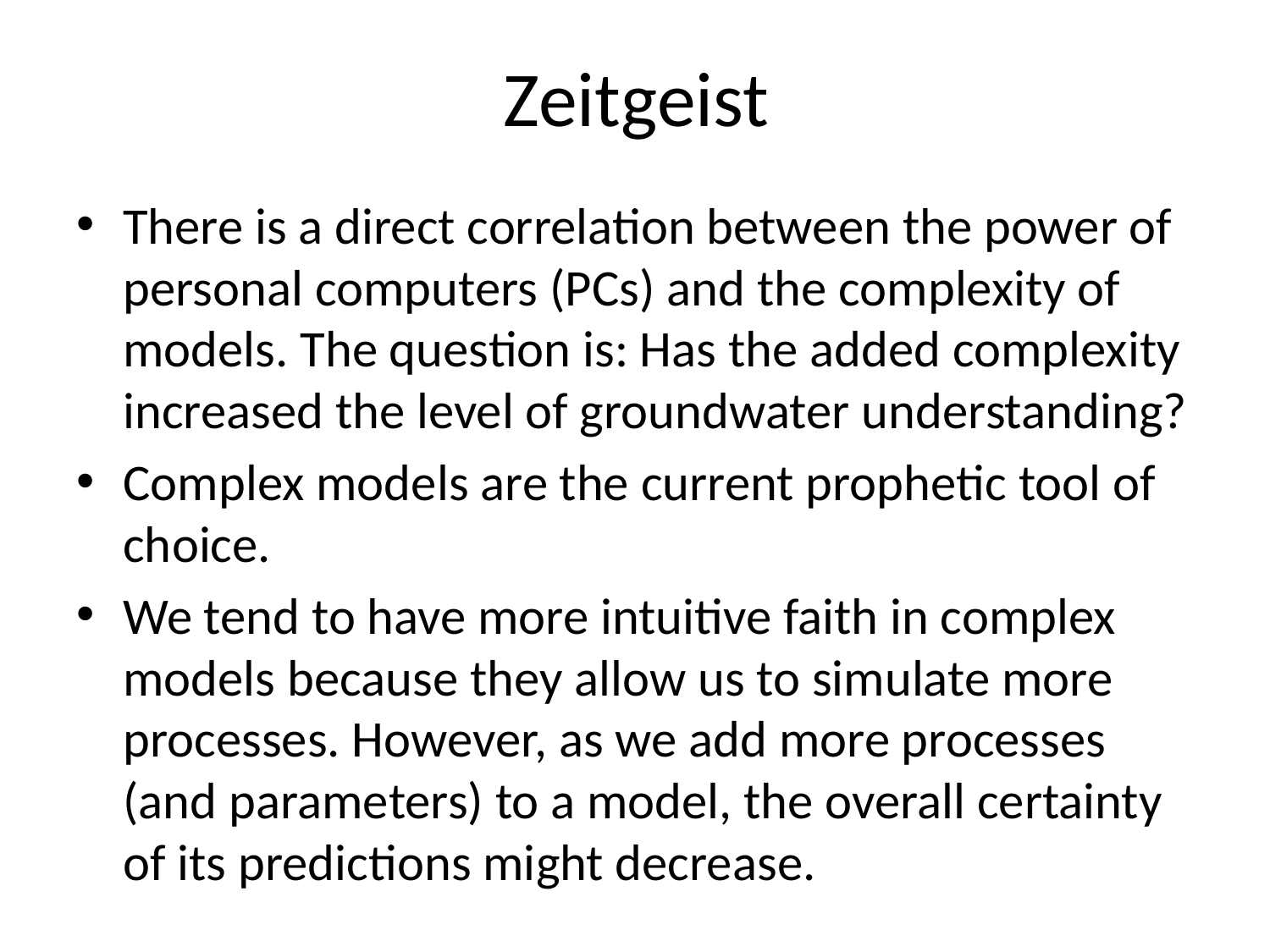

# Zeitgeist
There is a direct correlation between the power of personal computers (PCs) and the complexity of models. The question is: Has the added complexity increased the level of groundwater understanding?
Complex models are the current prophetic tool of choice.
We tend to have more intuitive faith in complex models because they allow us to simulate more processes. However, as we add more processes (and parameters) to a model, the overall certainty of its predictions might decrease.